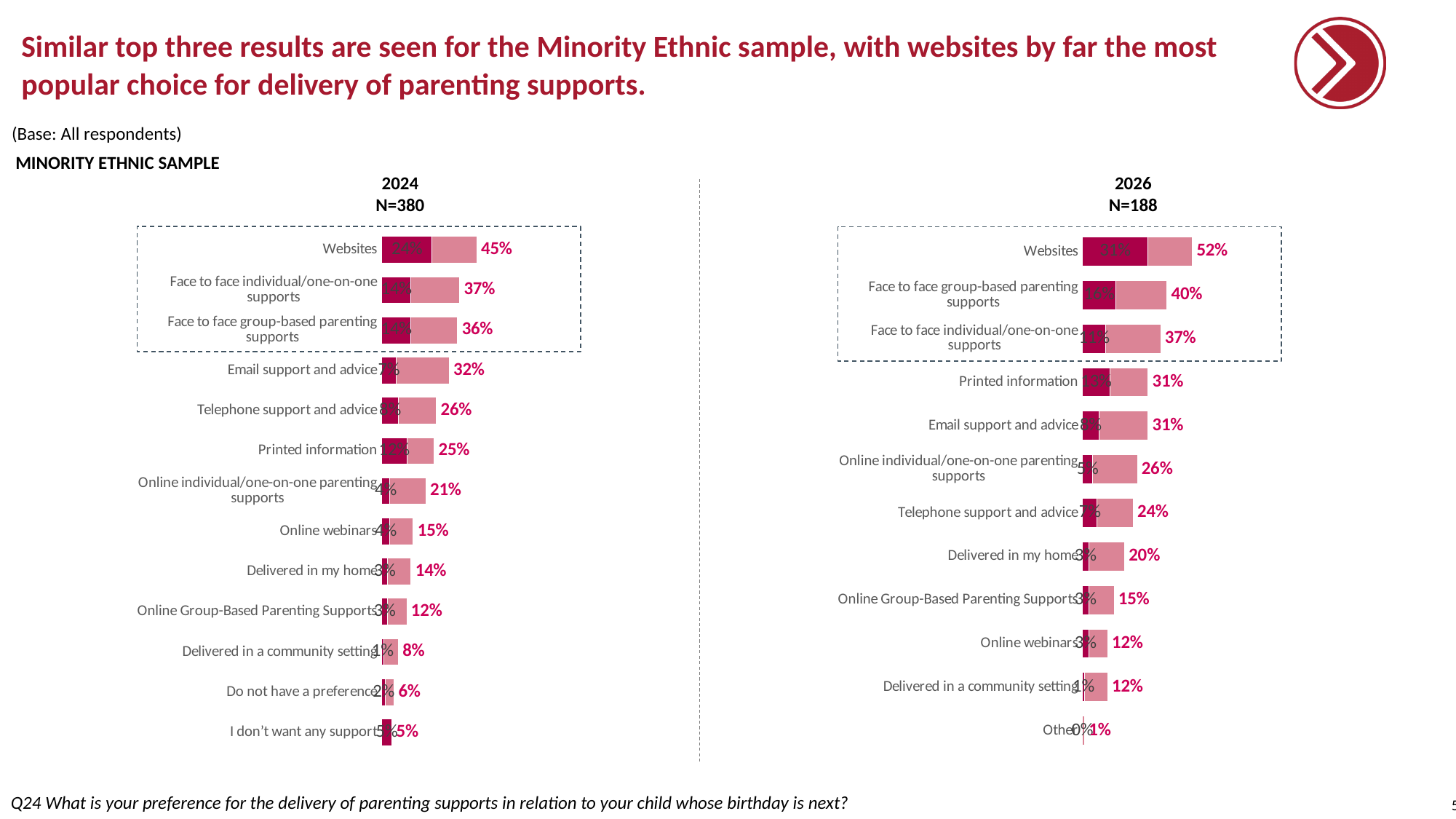

# Similar top three results are seen for the Minority Ethnic sample, with websites by far the most popular choice for delivery of parenting supports.
(Base: All respondents)
MINORITY ETHNIC SAMPLE
2024
N=380
2026
N=188

### Chart

| Category | 1st  | Diff between 1st and top 3 | #REF! |
|---|---|---|---|
| Websites | 0.24 | 0.21 | 0.45 |
| Face to face individual/one-on-one supports | 0.14 | 0.23 | 0.37 |
| Face to face group-based parenting supports | 0.14 | 0.22 | 0.36 |
| Email support and advice | 0.07 | 0.25 | 0.32 |
| Telephone support and advice | 0.08 | 0.18 | 0.26 |
| Printed information | 0.12 | 0.13 | 0.25 |
| Online individual/one-on-one parenting supports | 0.04 | 0.17 | 0.21 |
| Online webinars | 0.04 | 0.11 | 0.15 |
| Delivered in my home | 0.03 | 0.11 | 0.14 |
| Online Group-Based Parenting Supports | 0.03 | 0.09 | 0.12 |
| Delivered in a community setting | 0.01 | 0.07 | 0.08 |
| Do not have a preference | 0.02 | 0.04 | 0.06 |
| I don’t want any support | 0.05 | 0.0 | 0.05 |

### Chart

| Category | 1st  | Diff between 1st and top 3 | #REF! |
|---|---|---|---|
| Websites | 0.31 | 0.21000000000000002 | 0.52 |
| Face to face group-based parenting supports | 0.16 | 0.24000000000000002 | 0.4 |
| Face to face individual/one-on-one supports | 0.11 | 0.26 | 0.37 |
| Printed information | 0.13 | 0.18 | 0.31 |
| Email support and advice | 0.08 | 0.22999999999999998 | 0.31 |
| Online individual/one-on-one parenting supports | 0.05 | 0.21000000000000002 | 0.26 |
| Telephone support and advice | 0.07 | 0.16999999999999998 | 0.24 |
| Delivered in my home | 0.03 | 0.17 | 0.2 |
| Online Group-Based Parenting Supports | 0.03 | 0.12 | 0.15 |
| Online webinars | 0.03 | 0.09 | 0.12 |
| Delivered in a community setting | 0.01 | 0.11 | 0.12 |
| Other | 0.0 | 0.01 | 0.01 |

Q24 What is your preference for the delivery of parenting supports in relation to your child whose birthday is next?